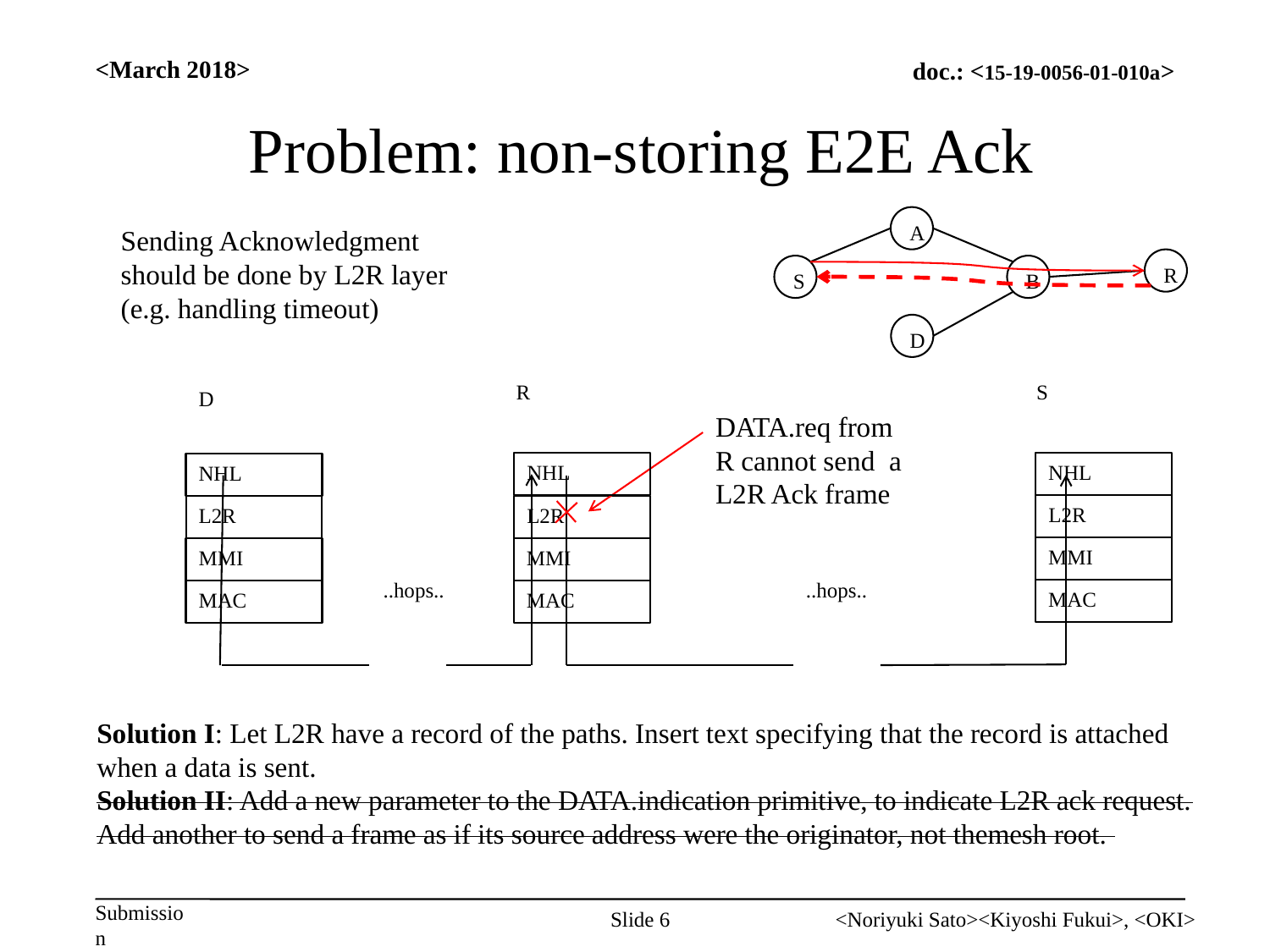

<March 2018>
# Problem: non-storing E2E Ack
A
R
S
B
D
Sending Acknowledgment should be done by L2R layer (e.g. handling timeout)
S
R
D
DATA.req from R cannot send  a L2R Ack frame
NHL
NHL
NHL
L2R
L2R
L2R
MMI
MMI
MMI
..hops..
..hops..
MAC
MAC
MAC
Solution I: Let L2R have a record of the paths. Insert text specifying that the record is attached when a data is sent.
Solution II: Add a new parameter to the DATA.indication primitive, to indicate L2R ack request. Add another to send a frame as if its source address were the originator, not themesh root.
Slide 6
<Noriyuki Sato><Kiyoshi Fukui>, <OKI>